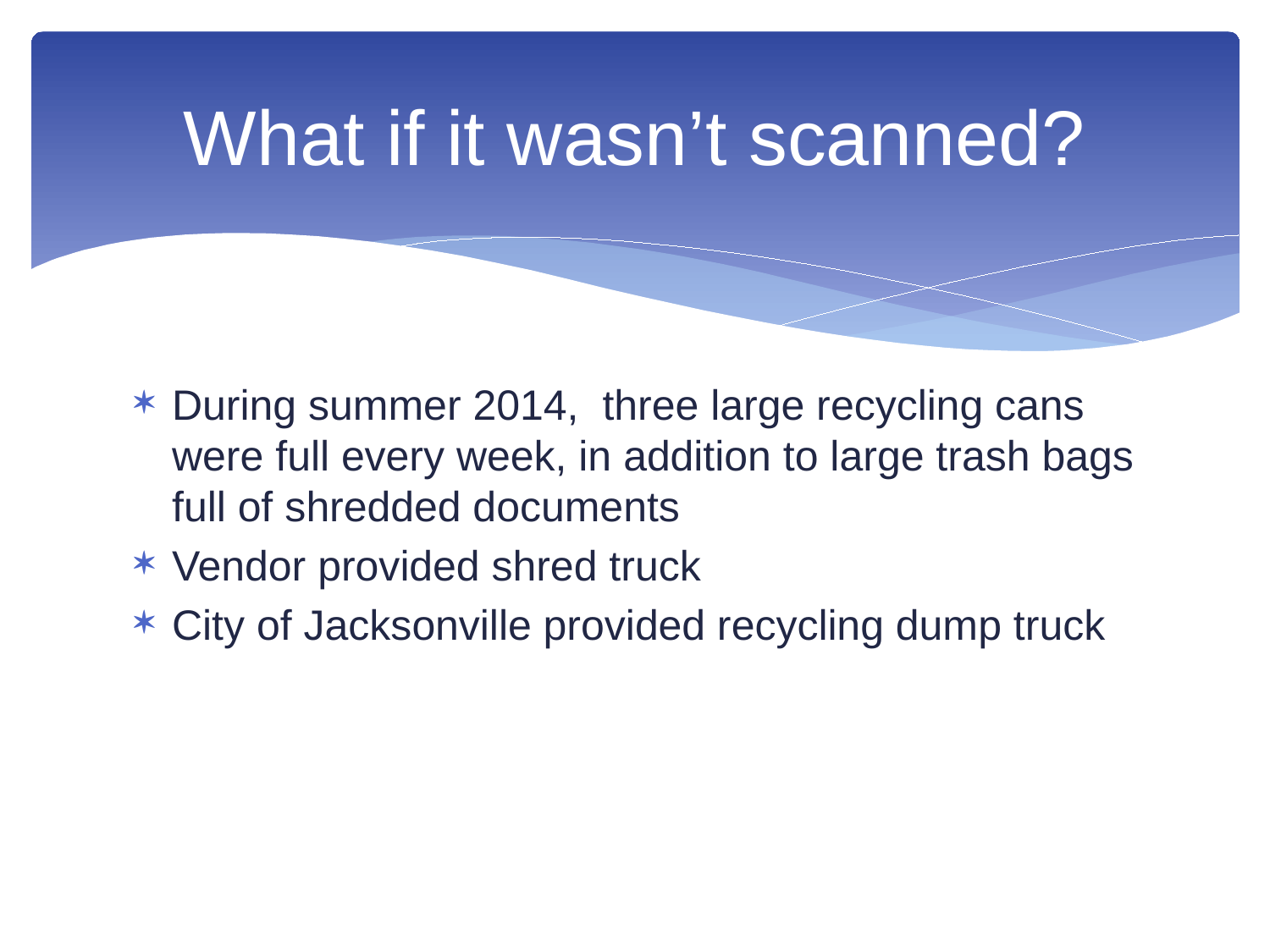

# What if it wasn’t scanned?
During summer 2014,  three large recycling cans were full every week, in addition to large trash bags full of shredded documents
Vendor provided shred truck
City of Jacksonville provided recycling dump truck